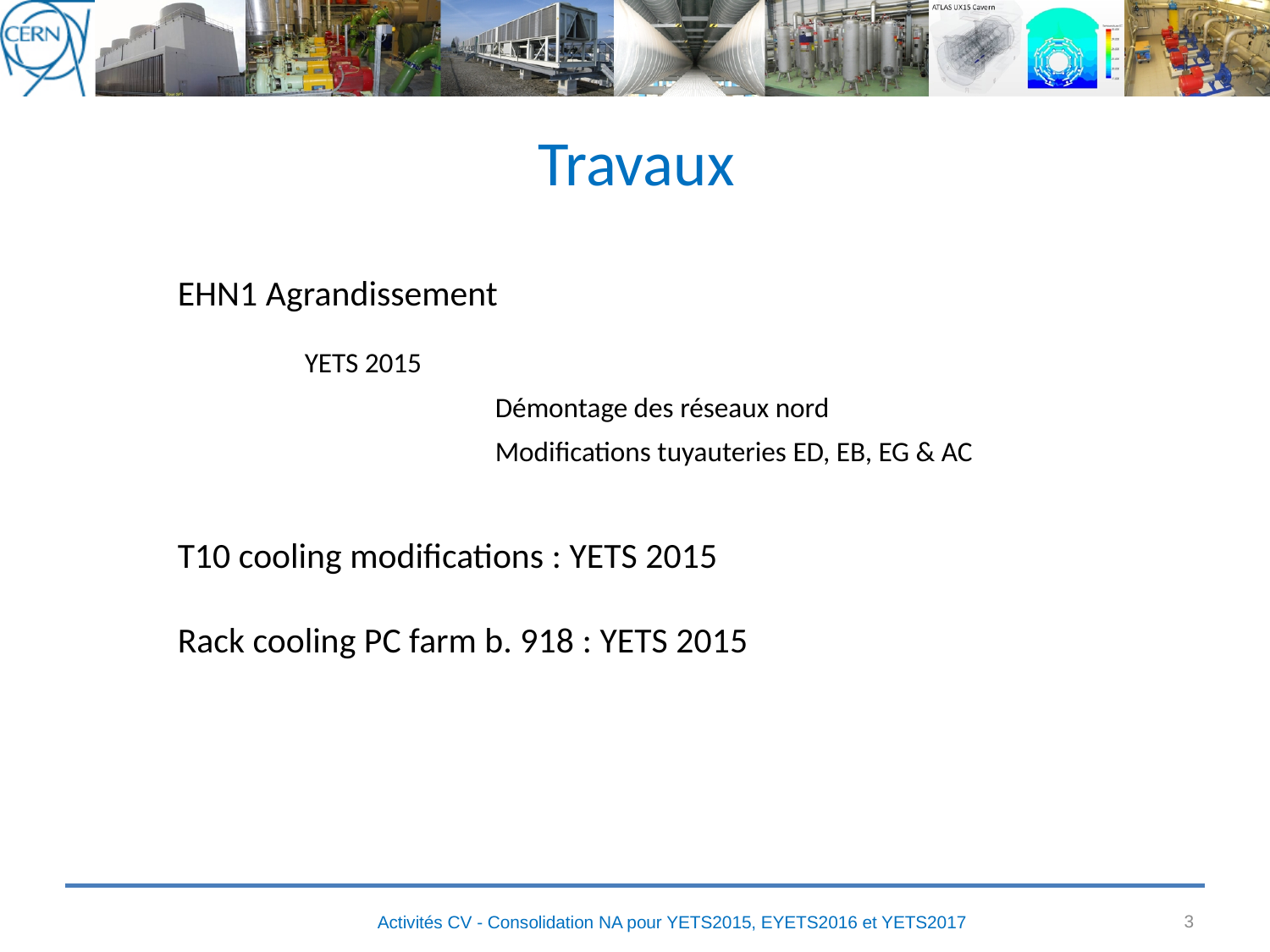

# Travaux
EHN1 Agrandissement
	YETS 2015
		Démontage des réseaux nord
		Modifications tuyauteries ED, EB, EG & AC

T10 cooling modifications : YETS 2015
Rack cooling PC farm b. 918 : YETS 2015

3
Activités CV - Consolidation NA pour YETS2015, EYETS2016 et YETS2017